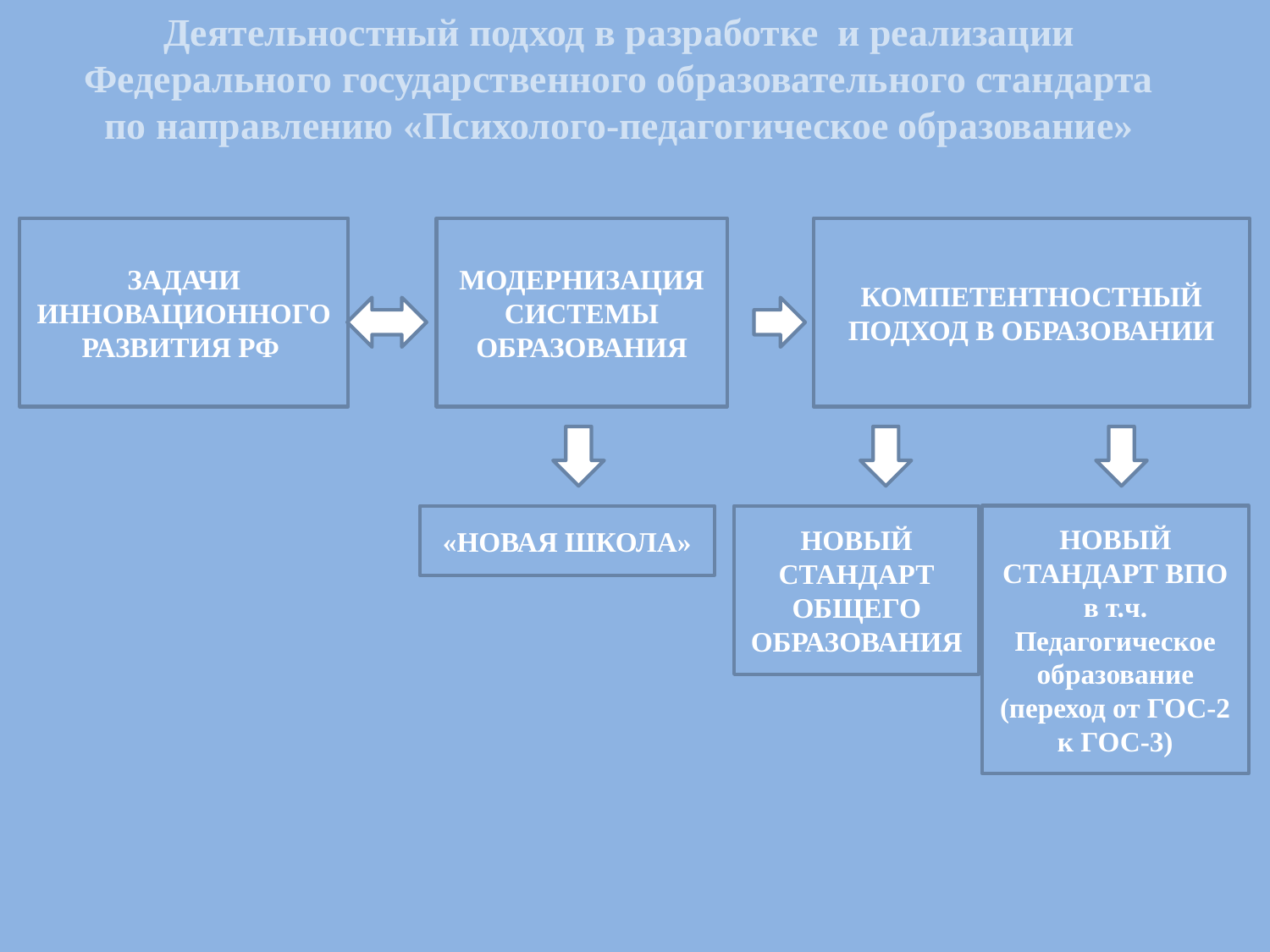

# Деятельностный подход в разработке  и реализации Федерального государственного образовательного стандарта по направлению «Психолого-педагогическое образование»
ЗАДАЧИ ИННОВАЦИОННОГО РАЗВИТИЯ РФ
МОДЕРНИЗАЦИЯ СИСТЕМЫ ОБРАЗОВАНИЯ
КОМПЕТЕНТНОСТНЫЙ ПОДХОД В ОБРАЗОВАНИИ

«НОВАЯ ШКОЛА»
НОВЫЙ СТАНДАРТ ОБЩЕГО ОБРАЗОВАНИЯ
НОВЫЙ СТАНДАРТ ВПО в т.ч. Педагогическое образование (переход от ГОС-2 к ГОС-3)